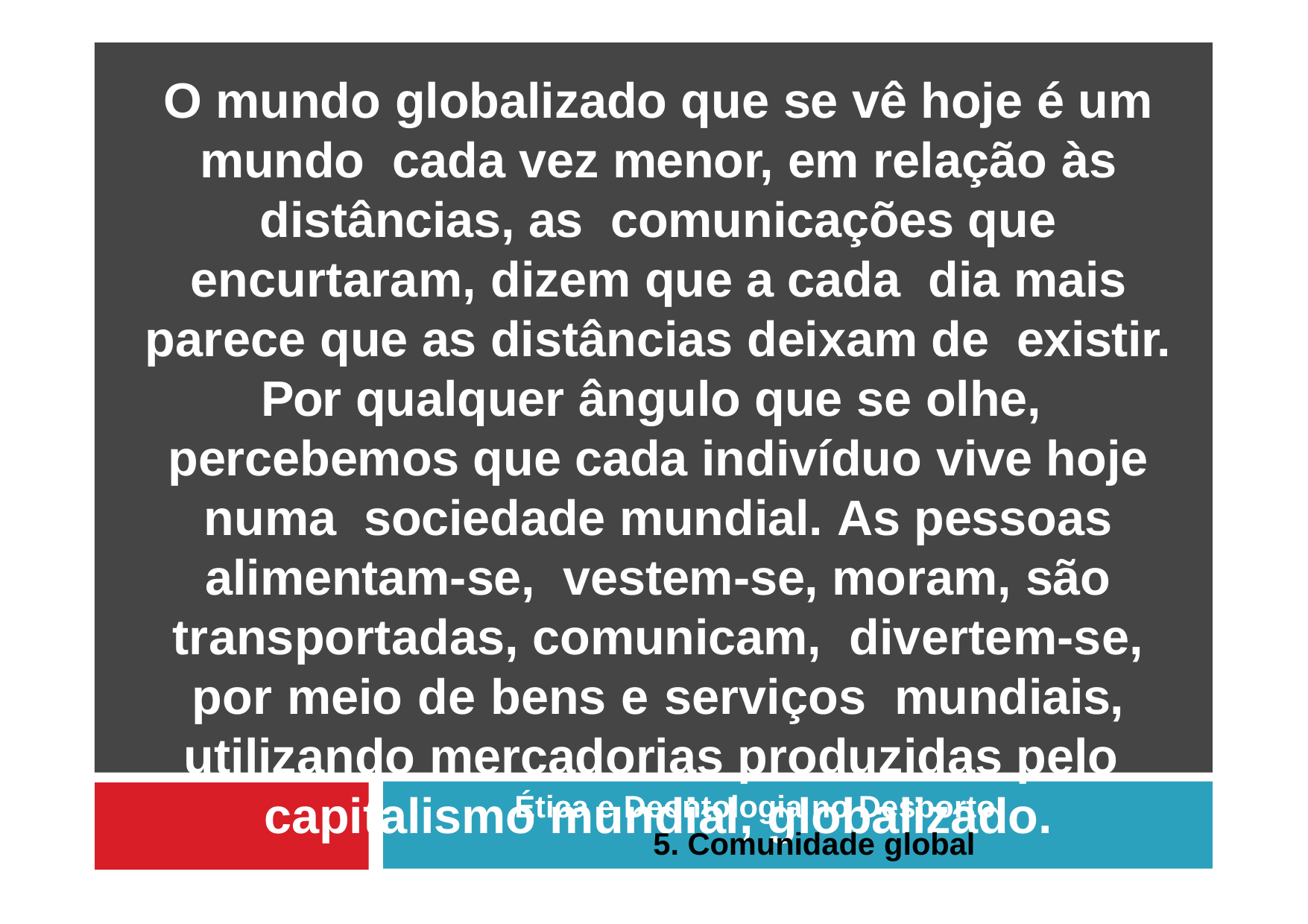

O mundo globalizado que se vê hoje é um mundo  cada vez menor, em relação às distâncias, as  comunicações que encurtaram, dizem que a cada  dia mais parece que as distâncias deixam de  existir. Por qualquer ângulo que se olhe,  percebemos que cada indivíduo vive hoje numa  sociedade mundial. As pessoas alimentam-se,  vestem-se, moram, são transportadas, comunicam,  divertem-se, por meio de bens e serviços  mundiais, utilizando mercadorias produzidas pelo  capitalismo mundial, globalizado.

Ética e Deontologia no Desporto
5. Comunidade global